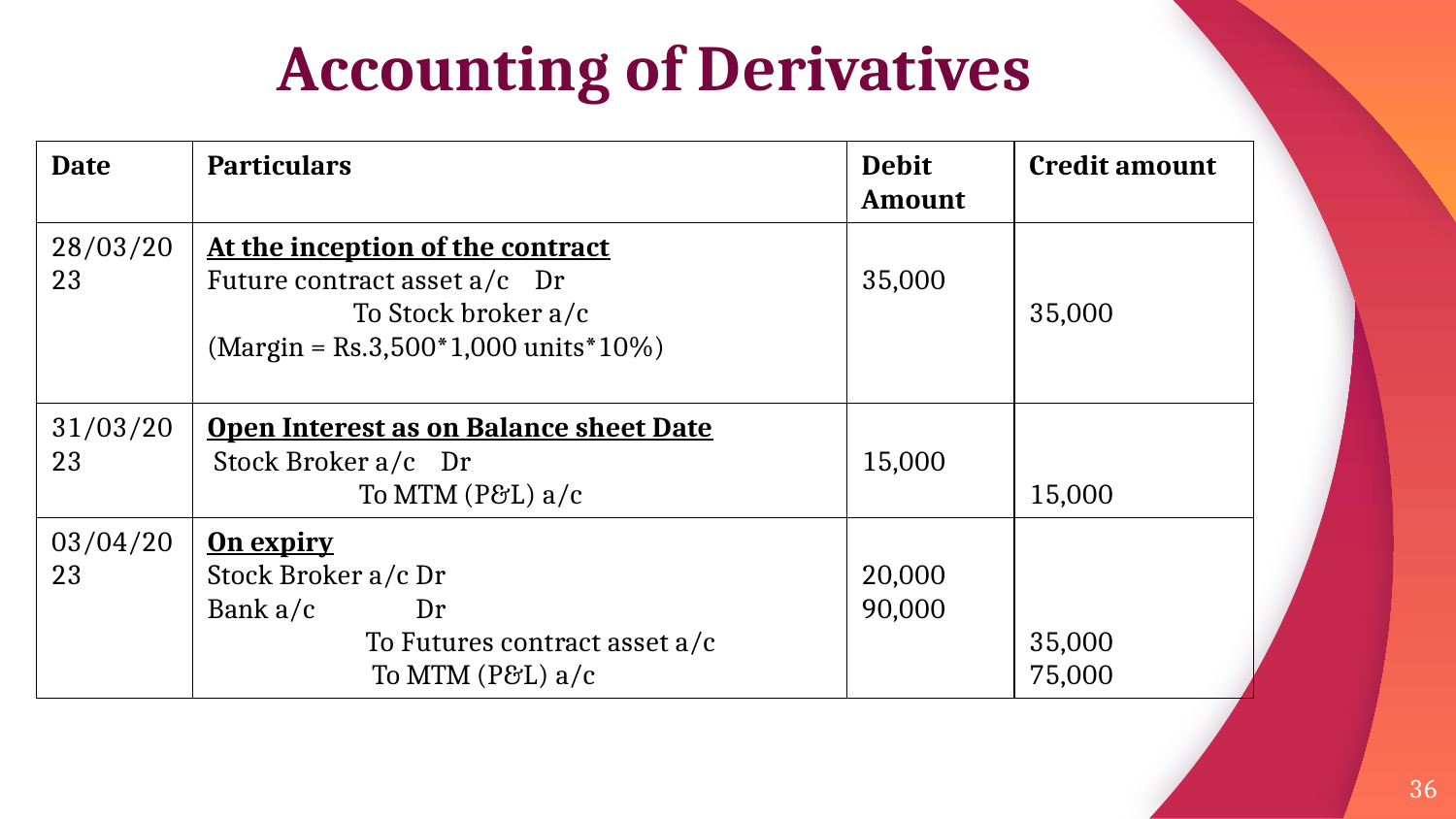

# Accounting of Derivatives
| Date | Particulars | Debit Amount | Credit amount |
| --- | --- | --- | --- |
| 28/03/2023 | At the inception of the contract Future contract asset a/c Dr To Stock broker a/c (Margin = Rs.3,500\*1,000 units\*10%) | 35,000 | 35,000 |
| 31/03/2023 | Open Interest as on Balance sheet Date Stock Broker a/c Dr To MTM (P&L) a/c | 15,000 | 15,000 |
| 03/04/2023 | On expiry Stock Broker a/c Dr Bank a/c Dr To Futures contract asset a/c To MTM (P&L) a/c | 20,000 90,000 | 35,000 75,000 |
36